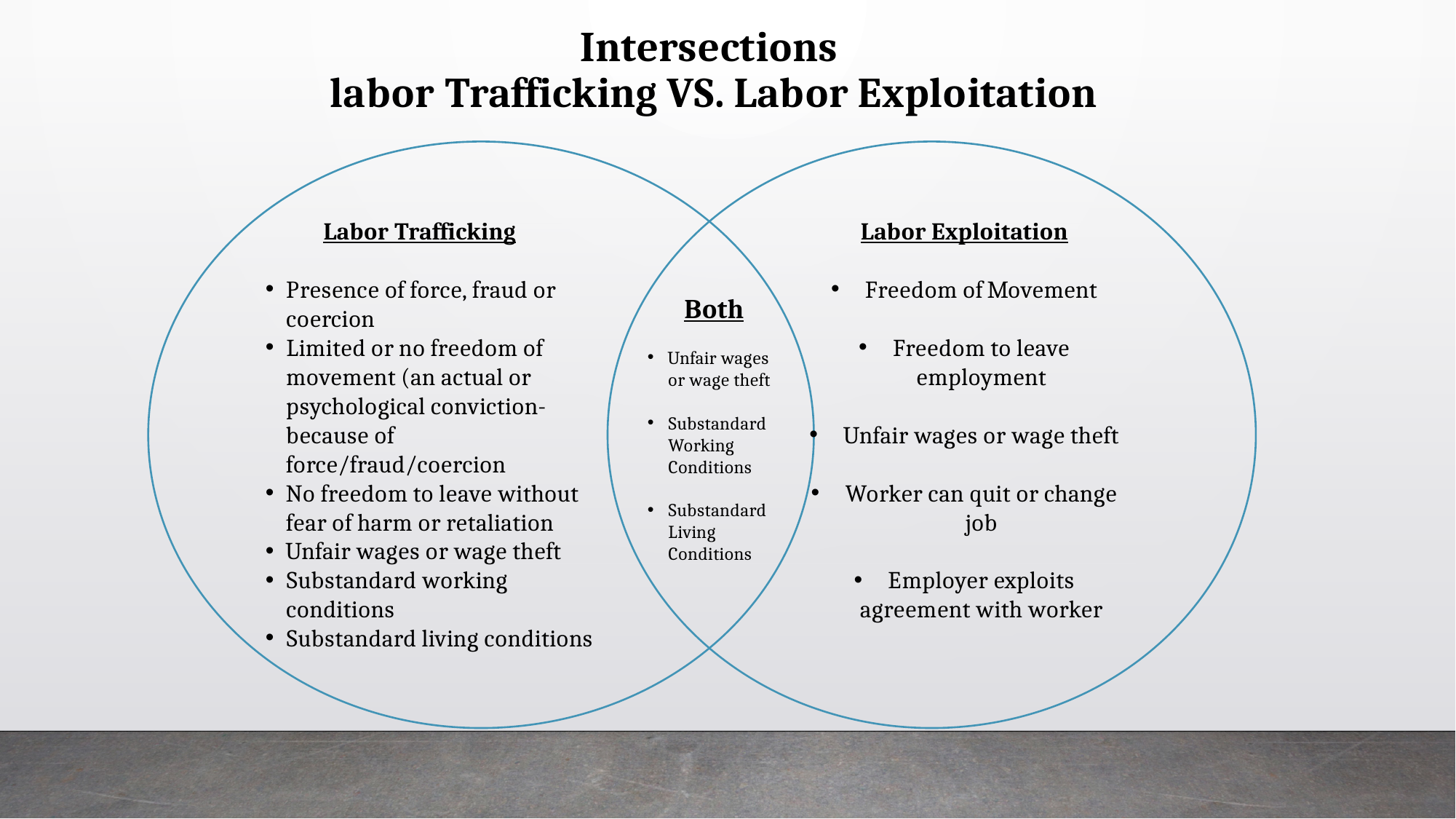

Intersections
labor Trafficking VS. Labor Exploitation

           Labor Trafficking

Presence of force, fraud or coercion
Limited or no freedom of movement (an actual or psychological conviction-because of force/fraud/coercion
No freedom to leave without fear of harm or retaliation
Unfair wages or wage theft
Substandard working conditions
Substandard living conditions

Labor Exploitation

Freedom of Movement

Freedom to leave employment

Unfair wages or wage theft

Worker can quit or change job

Employer exploits agreement with worker

Both

Unfair wages or wage theft

Substandard Working Conditions

Substandard Living Conditions